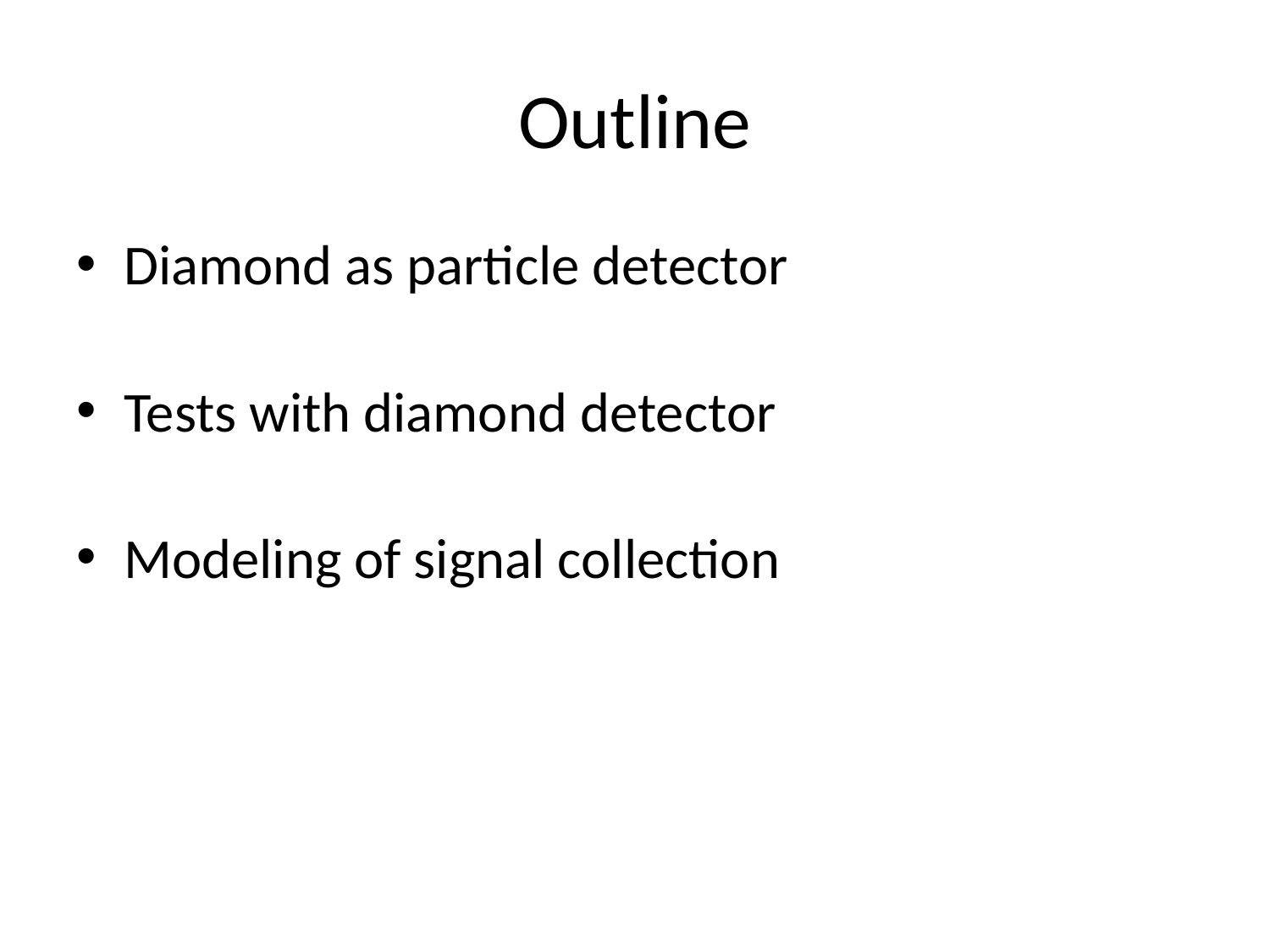

# Outline
Diamond as particle detector
Tests with diamond detector
Modeling of signal collection